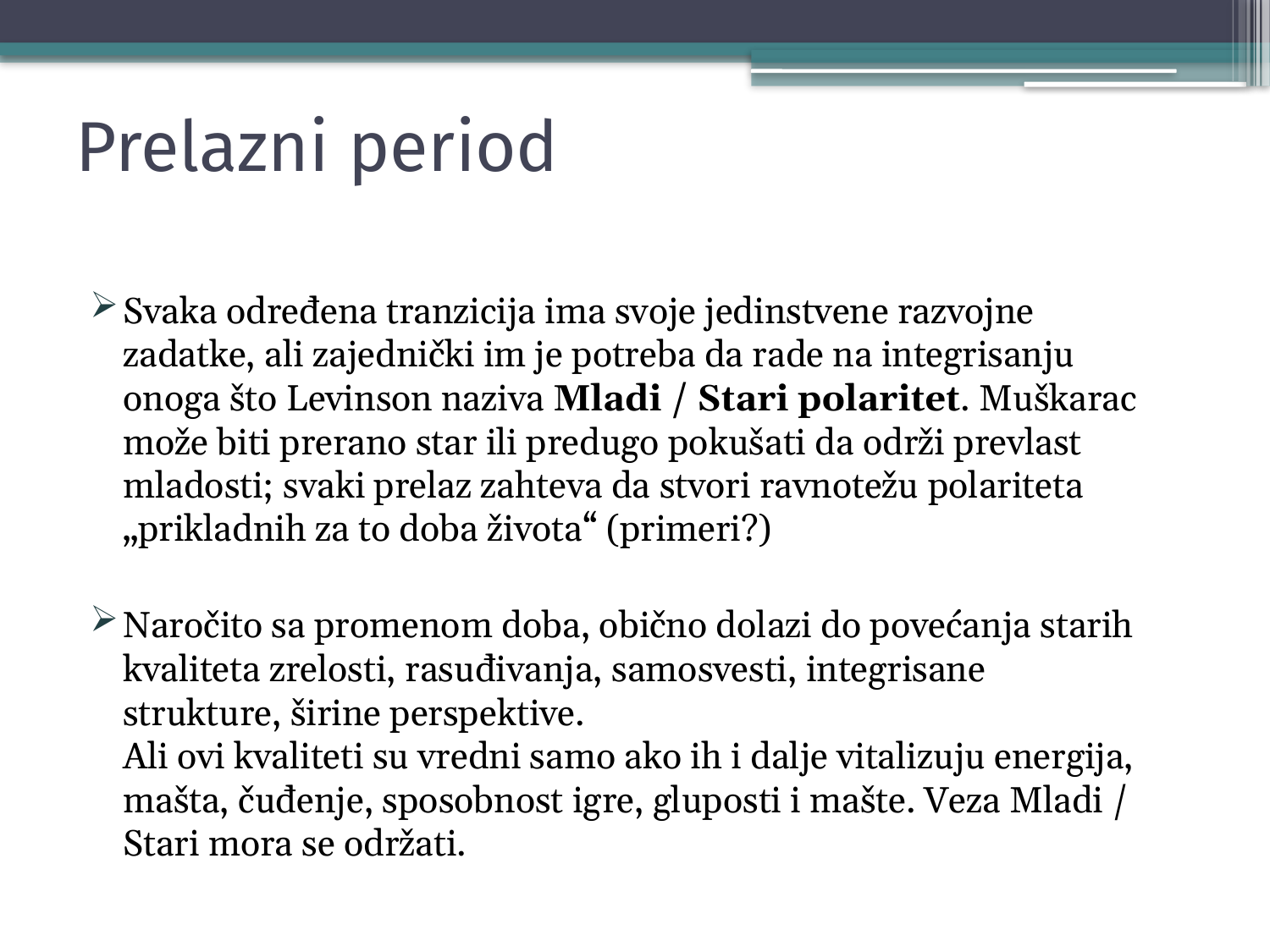

# Prelazni period

Svaka određena tranzicija ima svoje jedinstvene razvojne zadatke, ali zajednički im je potreba da rade na integrisanju onoga što Levinson naziva Mladi / Stari polaritet. Muškarac može biti prerano star ili predugo pokušati da održi prevlast mladosti; svaki prelaz zahteva da stvori ravnotežu polariteta „prikladnih za to doba života“ (primeri?)

Naročito sa promenom doba, obično dolazi do povećanja starih kvaliteta zrelosti, rasuđivanja, samosvesti, integrisane strukture, širine perspektive.
Ali ovi kvaliteti su vredni samo ako ih i dalje vitalizuju energija, mašta, čuđenje, sposobnost igre, gluposti i mašte. Veza Mladi / Stari mora se održati.